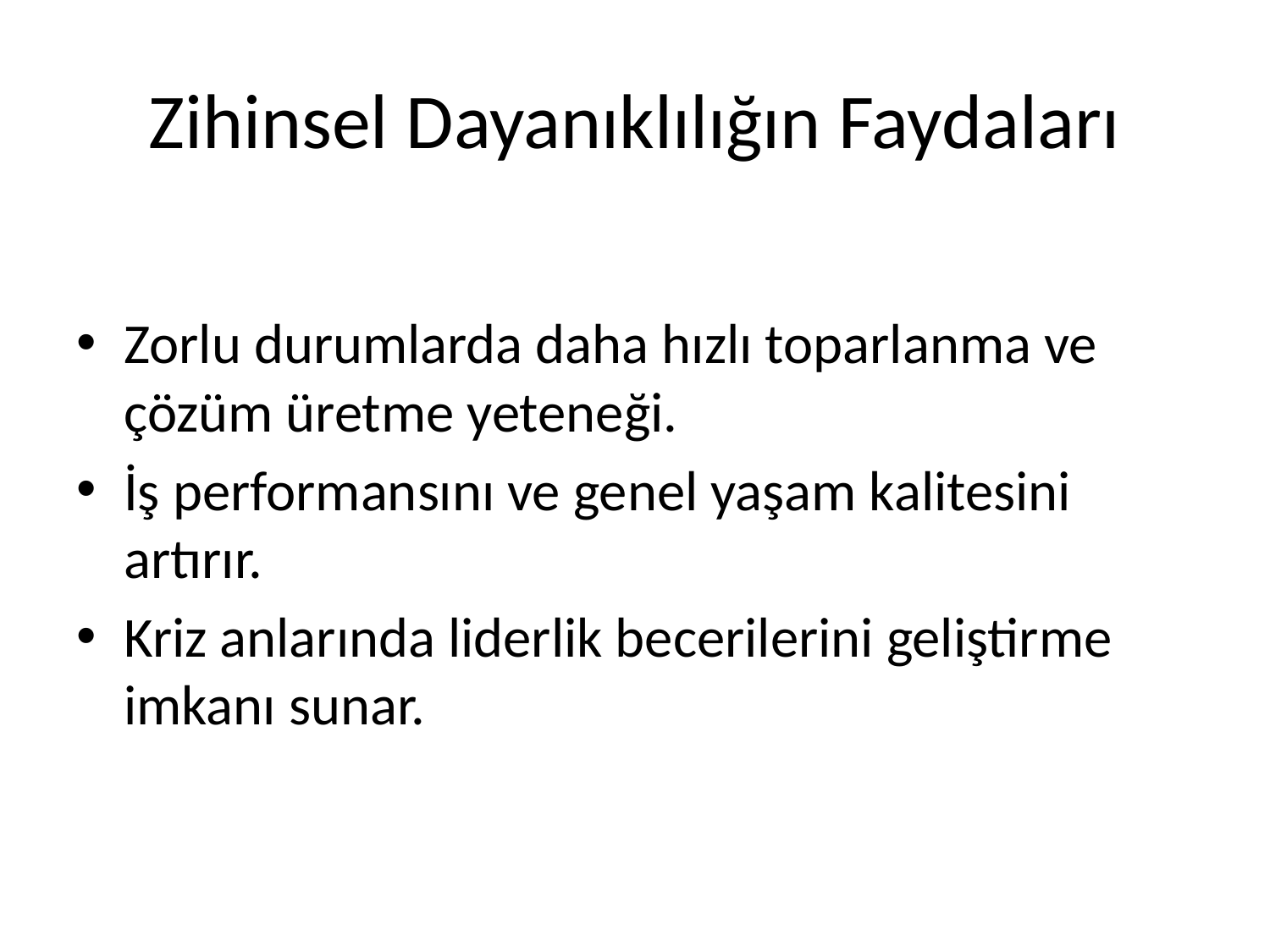

# Zihinsel Dayanıklılığın Faydaları

Zorlu durumlarda daha hızlı toparlanma ve çözüm üretme yeteneği.
İş performansını ve genel yaşam kalitesini artırır.
Kriz anlarında liderlik becerilerini geliştirme imkanı sunar.